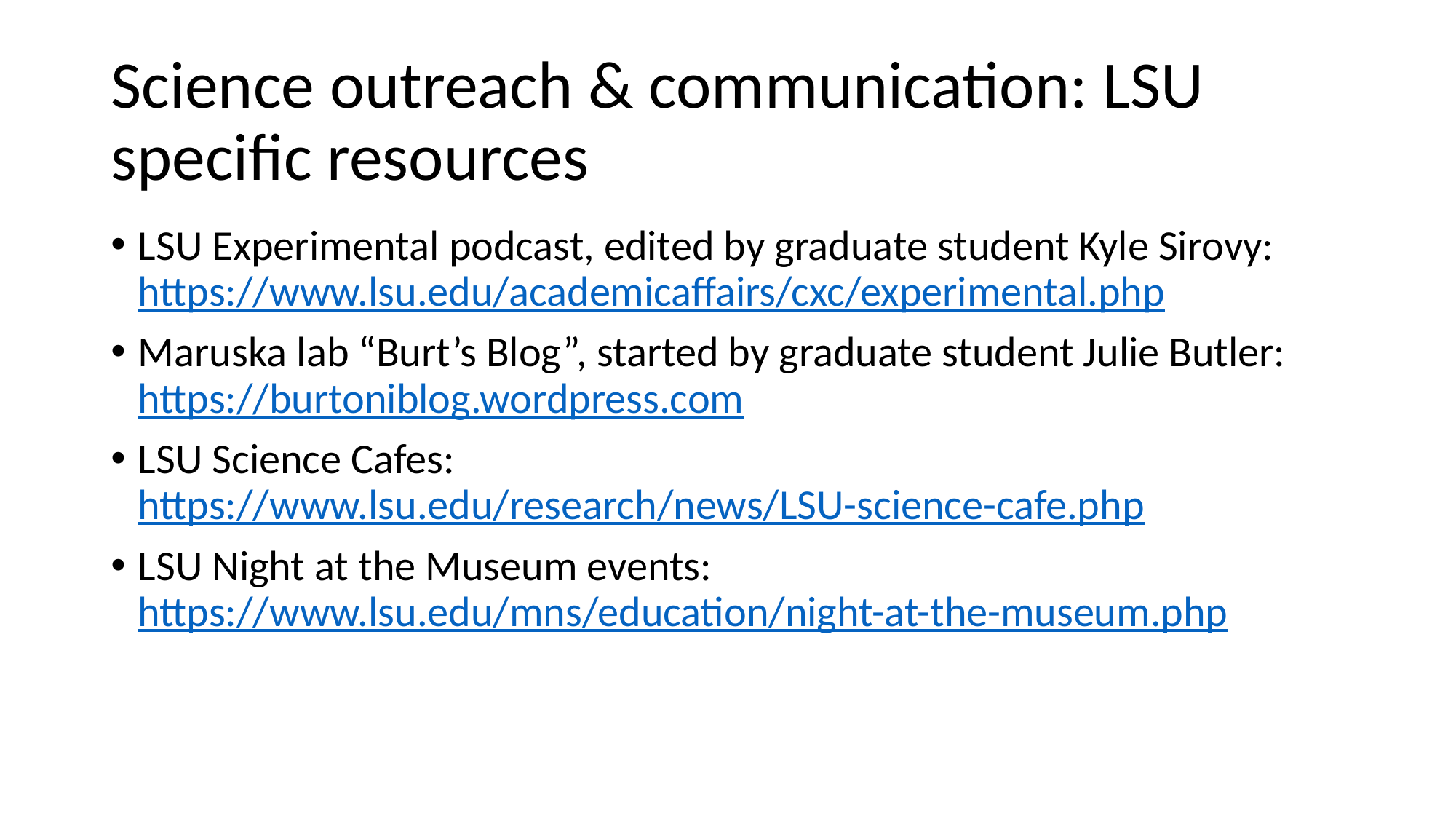

# Science outreach & communication: LSU specific resources
LSU Experimental podcast, edited by graduate student Kyle Sirovy: https://www.lsu.edu/academicaffairs/cxc/experimental.php
Maruska lab “Burt’s Blog”, started by graduate student Julie Butler: https://burtoniblog.wordpress.com
LSU Science Cafes: https://www.lsu.edu/research/news/LSU-science-cafe.php
LSU Night at the Museum events: https://www.lsu.edu/mns/education/night-at-the-museum.php